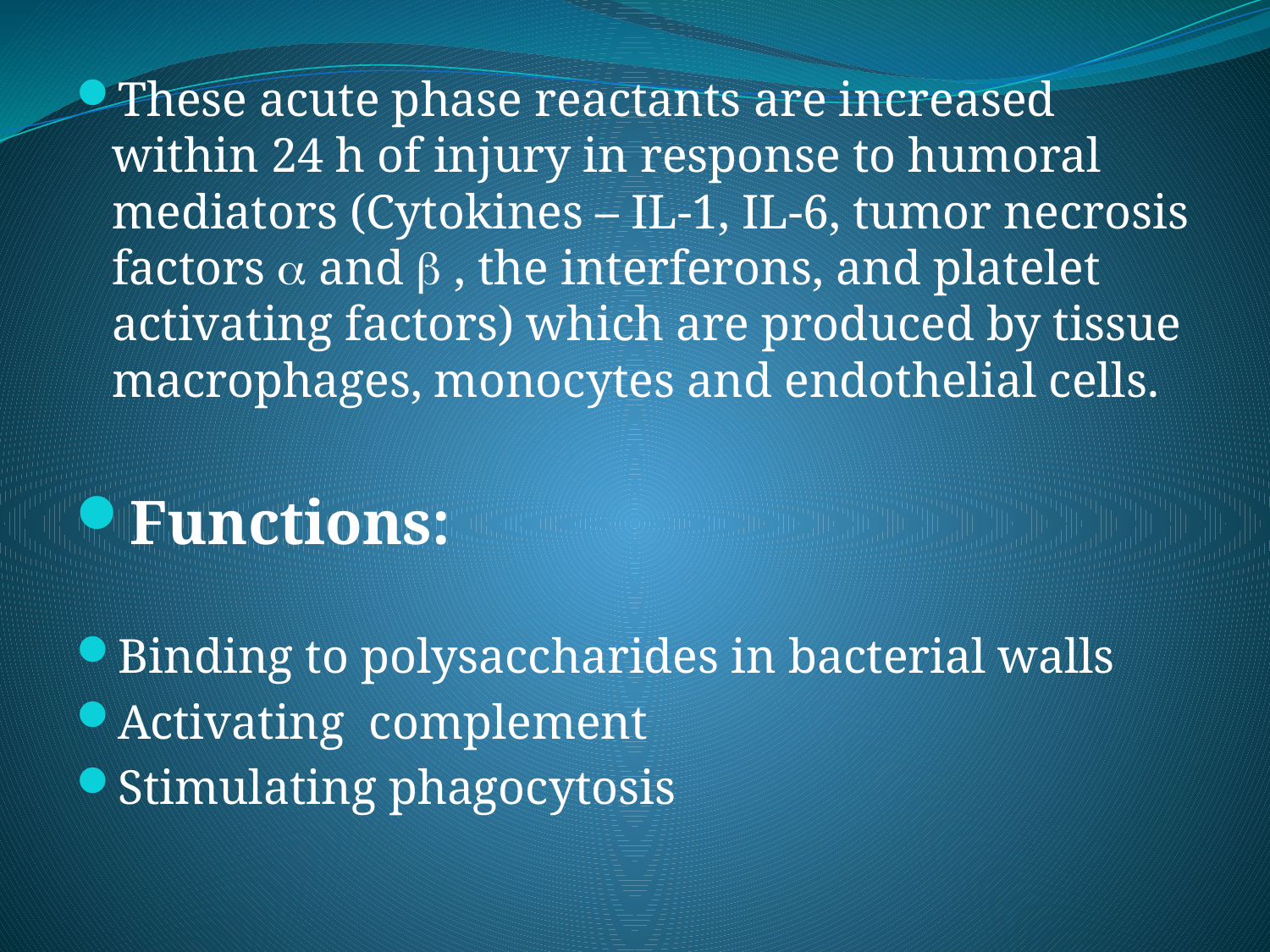

These acute phase reactants are increased within 24 h of injury in response to humoral mediators (Cytokines – IL-1, IL-6, tumor necrosis factors α and β , the interferons, and platelet activating factors) which are produced by tissue macrophages, monocytes and endothelial cells.

Functions:

Binding to polysaccharides in bacterial walls
Activating  complement
Stimulating phagocytosis